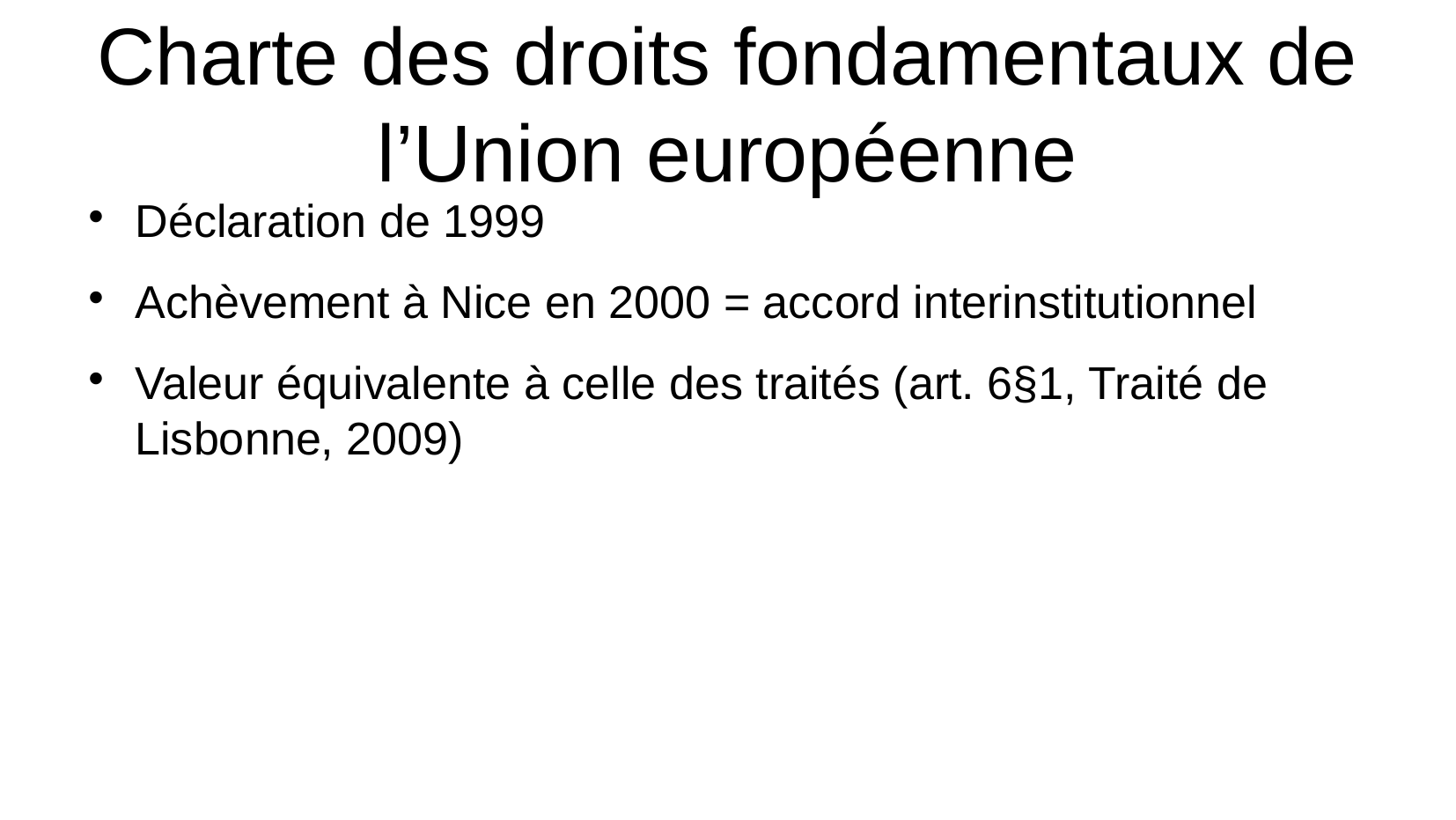

Charte des droits fondamentaux de l’Union européenne
Déclaration de 1999
Achèvement à Nice en 2000 = accord interinstitutionnel
Valeur équivalente à celle des traités (art. 6§1, Traité de Lisbonne, 2009)